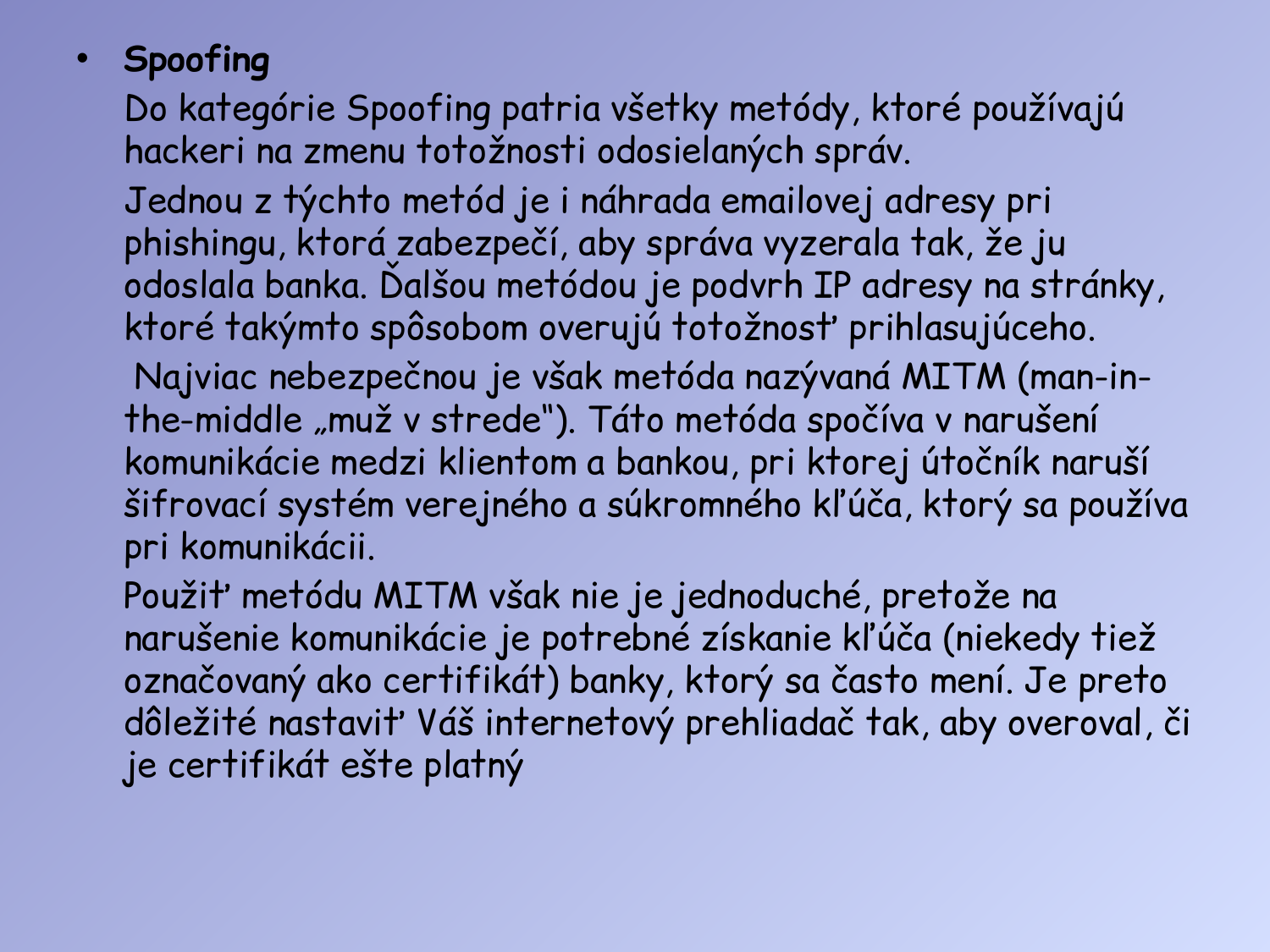

Spoofing
	Do kategórie Spoofing patria všetky metódy, ktoré používajú hackeri na zmenu totožnosti odosielaných správ.
	Jednou z týchto metód je i náhrada emailovej adresy pri phishingu, ktorá zabezpečí, aby správa vyzerala tak, že ju odoslala banka. Ďalšou metódou je podvrh IP adresy na stránky, ktoré takýmto spôsobom overujú totožnosť prihlasujúceho.
	 Najviac nebezpečnou je však metóda nazývaná MITM (man-in-the-middle „muž v strede“). Táto metóda spočíva v narušení komunikácie medzi klientom a bankou, pri ktorej útočník naruší šifrovací systém verejného a súkromného kľúča, ktorý sa používa pri komunikácii.
	Použiť metódu MITM však nie je jednoduché, pretože na narušenie komunikácie je potrebné získanie kľúča (niekedy tiež označovaný ako certifikát) banky, ktorý sa často mení. Je preto dôležité nastaviť Váš internetový prehliadač tak, aby overoval, či je certifikát ešte platný